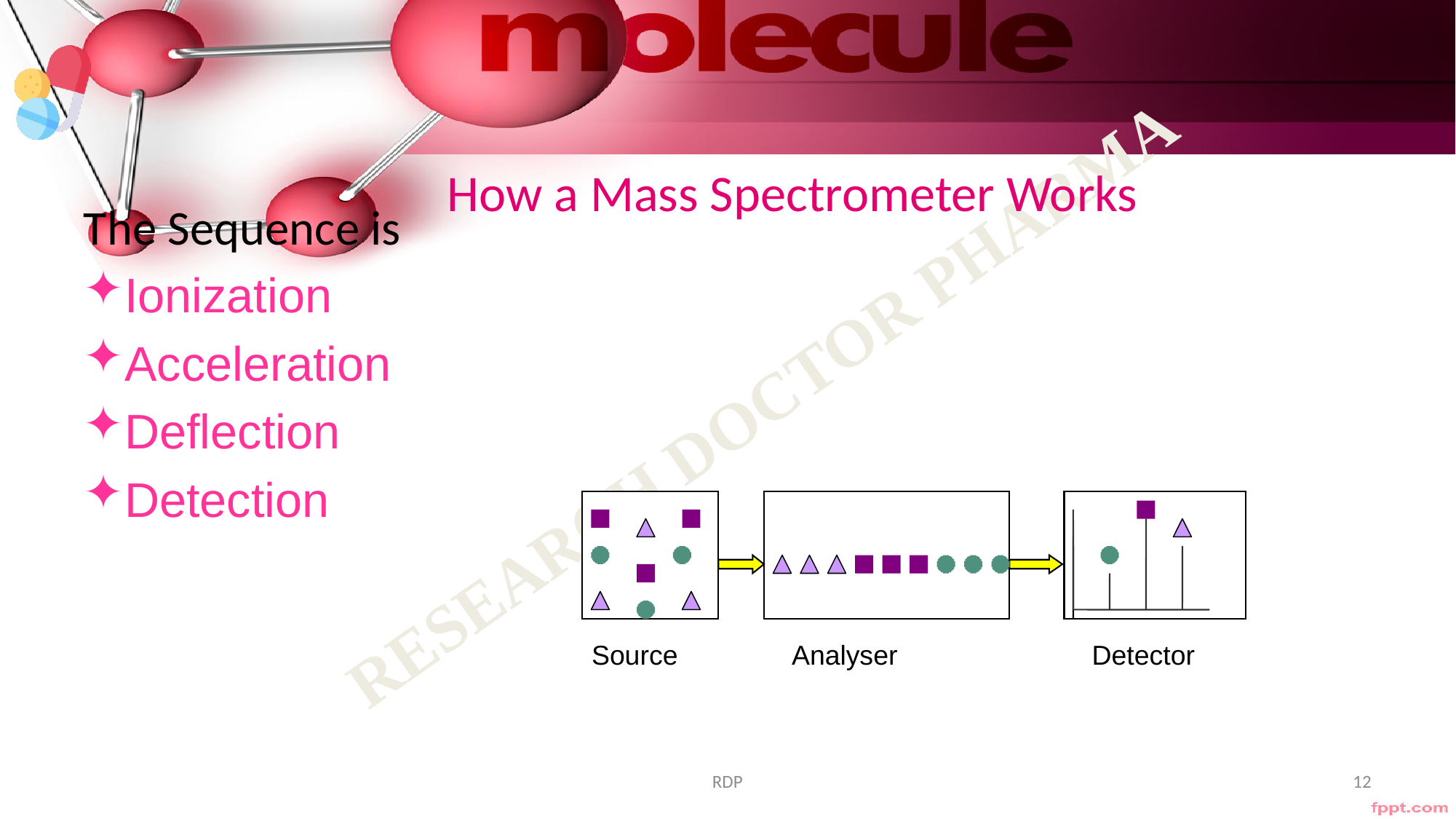

# How a Mass Spectrometer Works
The Sequence is
Ionization
Acceleration
Deflection
Detection

Source
Analyser
Detector
RDP
12